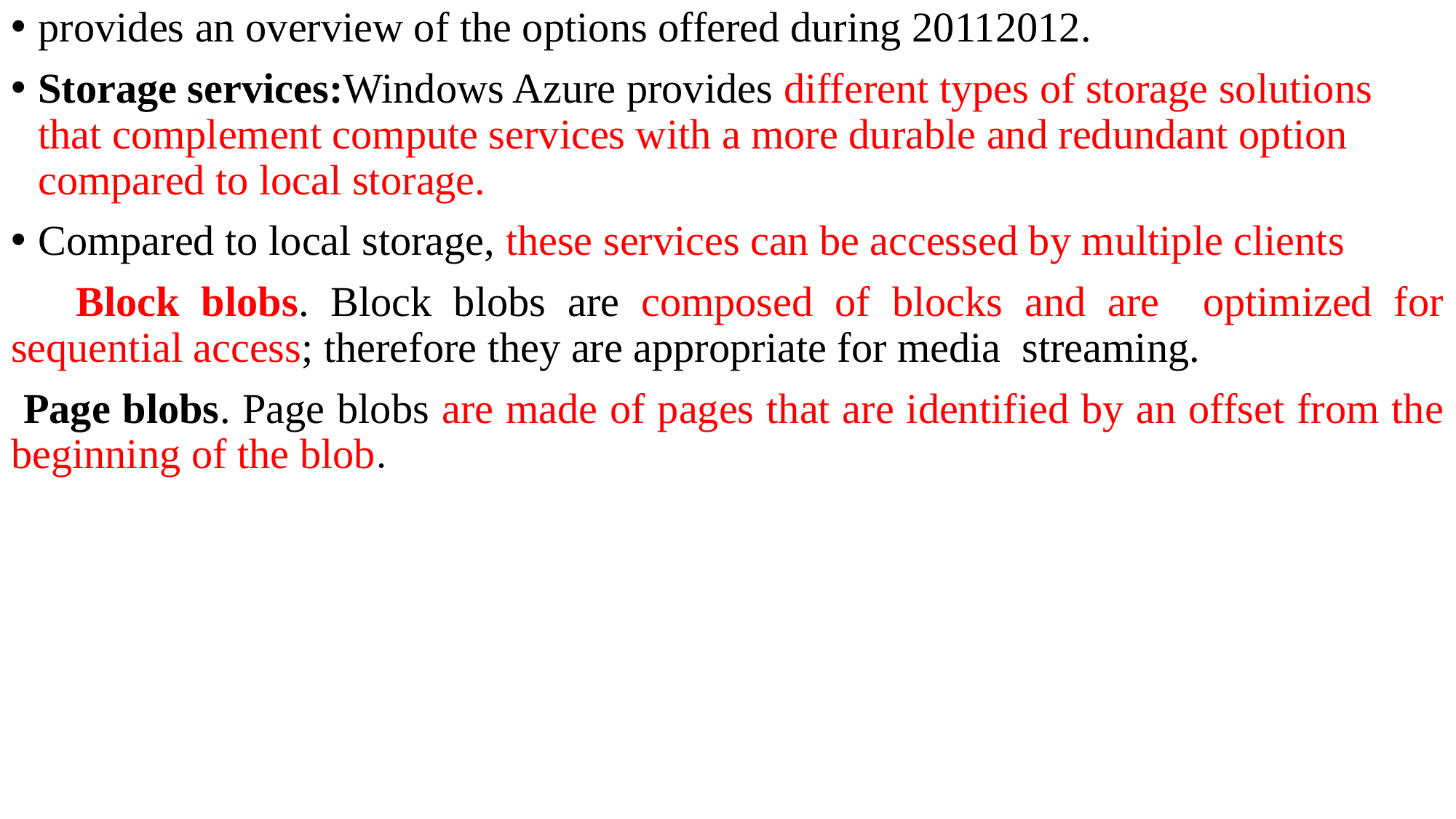

provides an overview of the options offered during 20112012.
Storage services:Windows Azure provides different types of storage solutions that complement compute services with a more durable and redundant option compared to local storage.
Compared to local storage, these services can be accessed by multiple clients
   Block blobs. Block blobs are composed of blocks and are  optimized for sequential access; therefore they are appropriate for media  streaming.
 Page blobs. Page blobs are made of pages that are identified by an offset from the beginning of the blob.